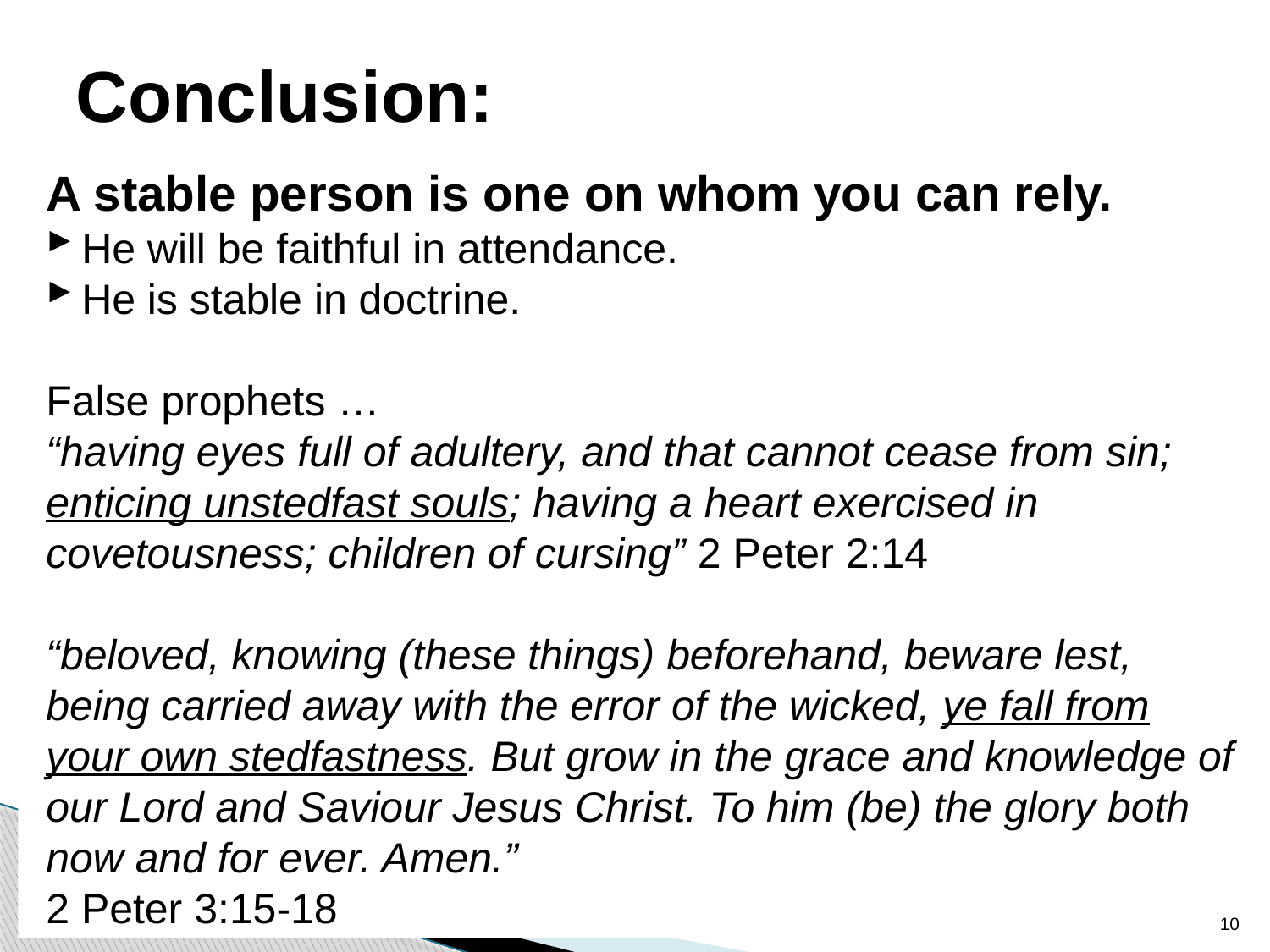

# Conclusion:
A stable person is one on whom you can rely.
He will be faithful in attendance.
He is stable in doctrine.

False prophets …
“having eyes full of adultery, and that cannot cease from sin; enticing unstedfast souls; having a heart exercised in covetousness; children of cursing” 2 Peter 2:14

“beloved, knowing (these things) beforehand, beware lest, being carried away with the error of the wicked, ye fall from your own stedfastness. But grow in the grace and knowledge of our Lord and Saviour Jesus Christ. To him (be) the glory both now and for ever. Amen.”
2 Peter 3:15-18
10